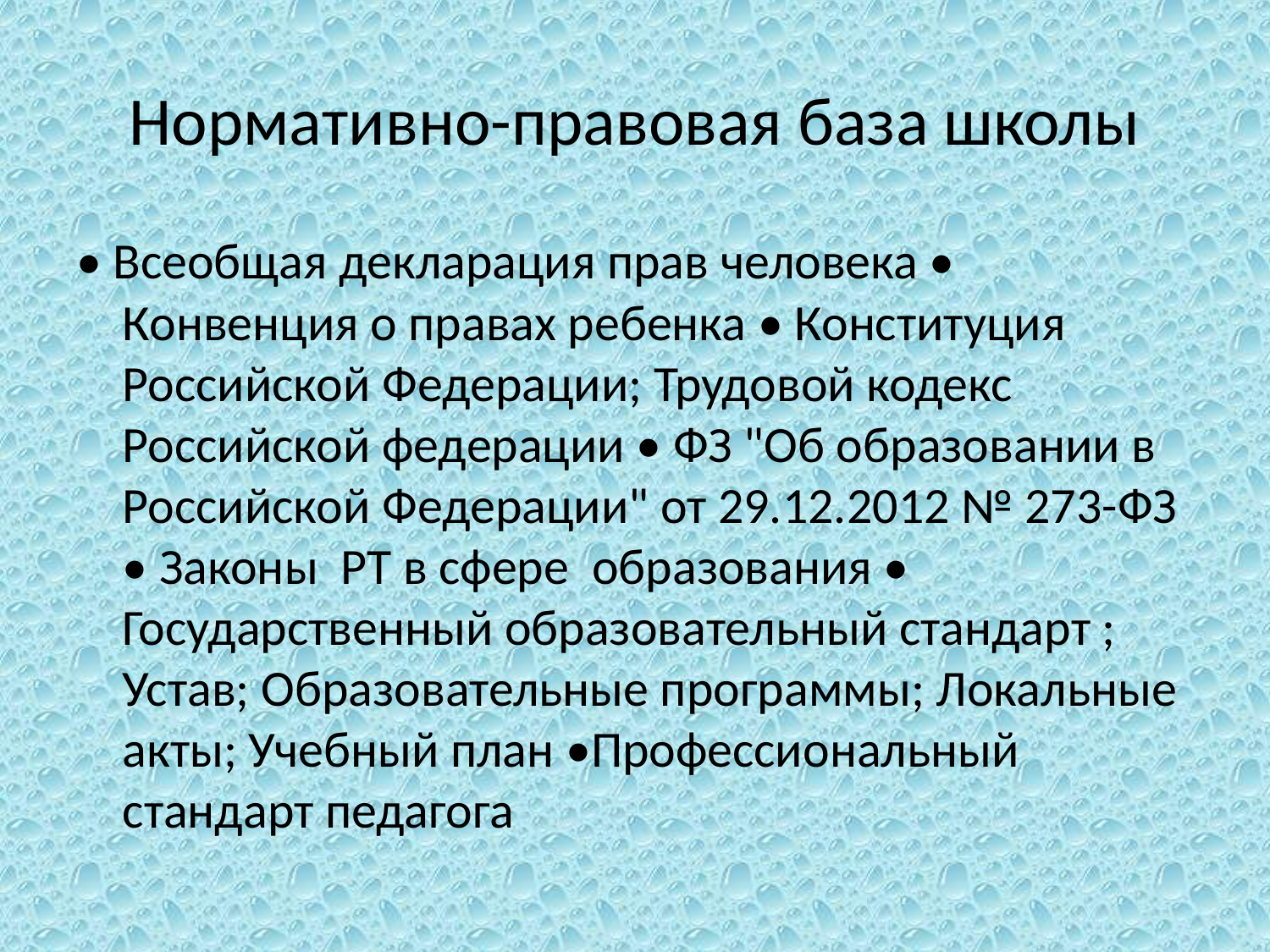

# Нормативно-правовая база школы
• Всеобщая декларация прав человека • Конвенция о правах ребенка • Конституция Российской Федерации; Трудовой кодекс Российской федерации • ФЗ "Об образовании в Российской Федерации" от 29.12.2012 № 273-ФЗ • Законы  РТ в сфере  образования • Государственный образовательный стандарт ;  Устав; Образовательные программы; Локальные акты; Учебный план •Профессиональный стандарт педагога